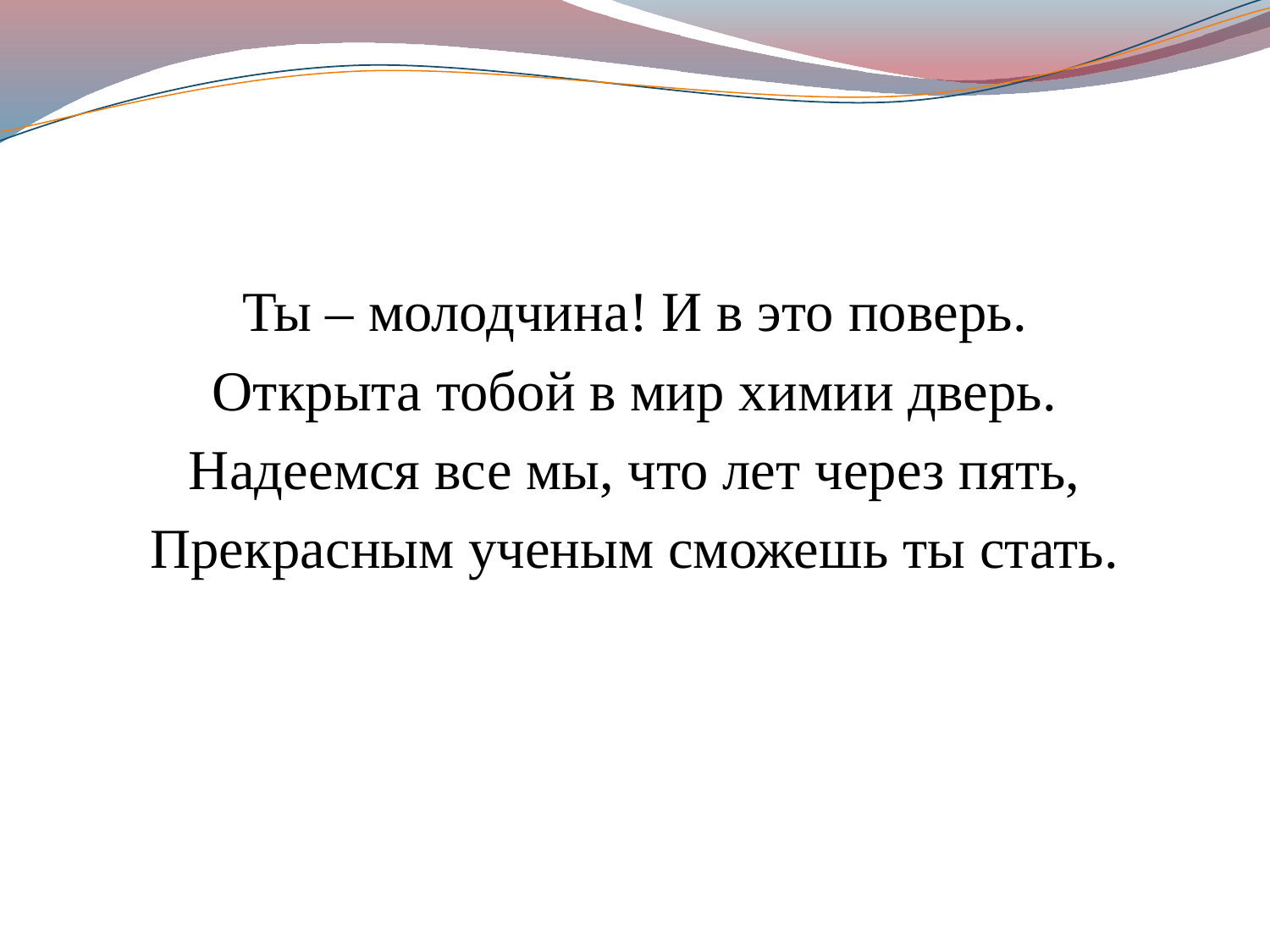

Ты – молодчина! И в это поверь.
Открыта тобой в мир химии дверь.
Надеемся все мы, что лет через пять,
Прекрасным ученым сможешь ты стать.